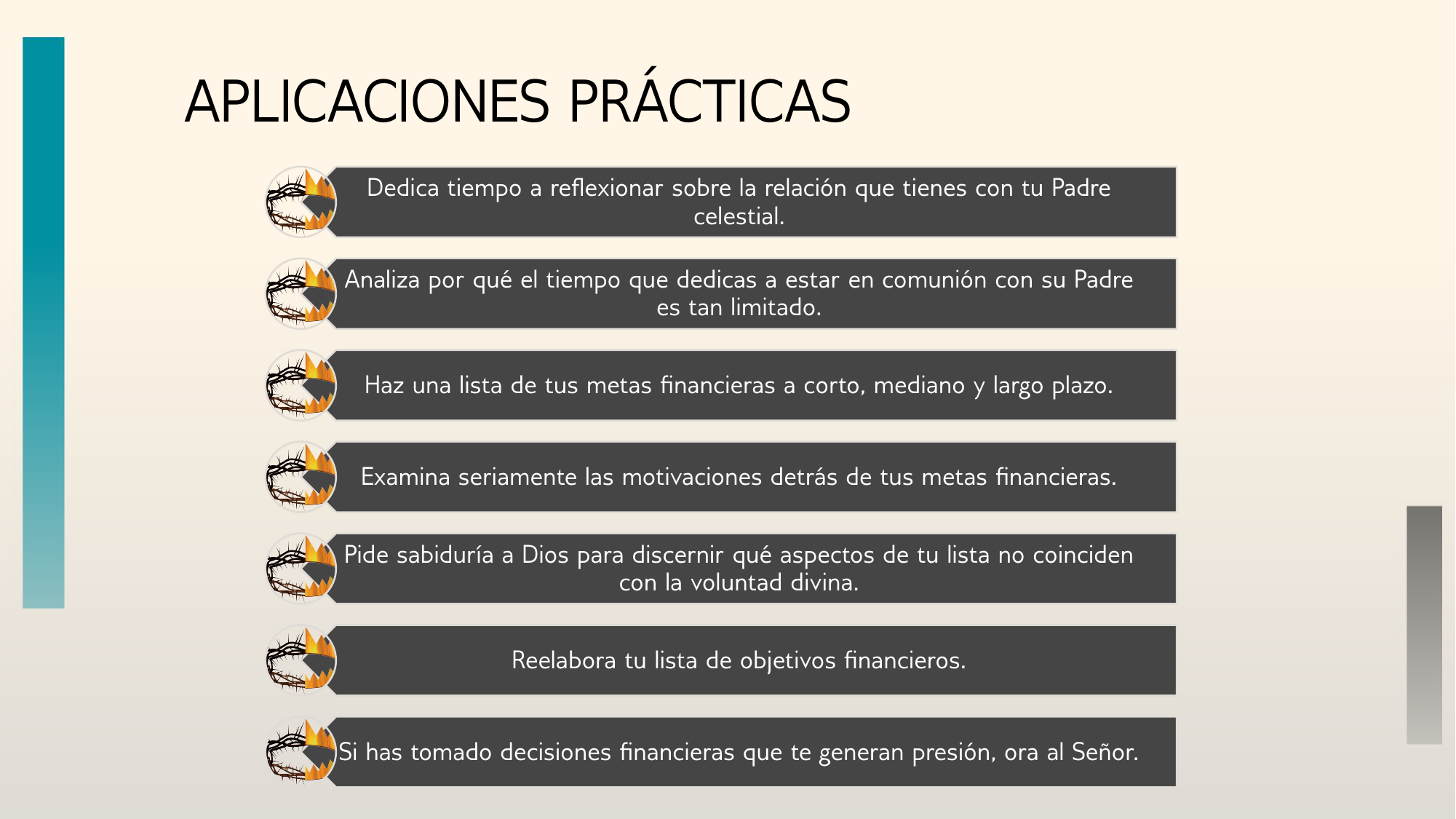

# APLICACIONES PRÁCTICAS
Dedica tiempo a reflexionar sobre la relación que tienes con tu Padre celestial.
Analiza por qué el tiempo que dedicas a estar en comunión con su Padre es tan limitado.
Haz una lista de tus metas financieras a corto, mediano y largo plazo.
Examina seriamente las motivaciones detrás de tus metas financieras.
Pide sabiduría a Dios para discernir qué aspectos de tu lista no coinciden con la voluntad divina.
Reelabora tu lista de objetivos financieros.
Si has tomado decisiones financieras que te generan presión, ora al Señor.